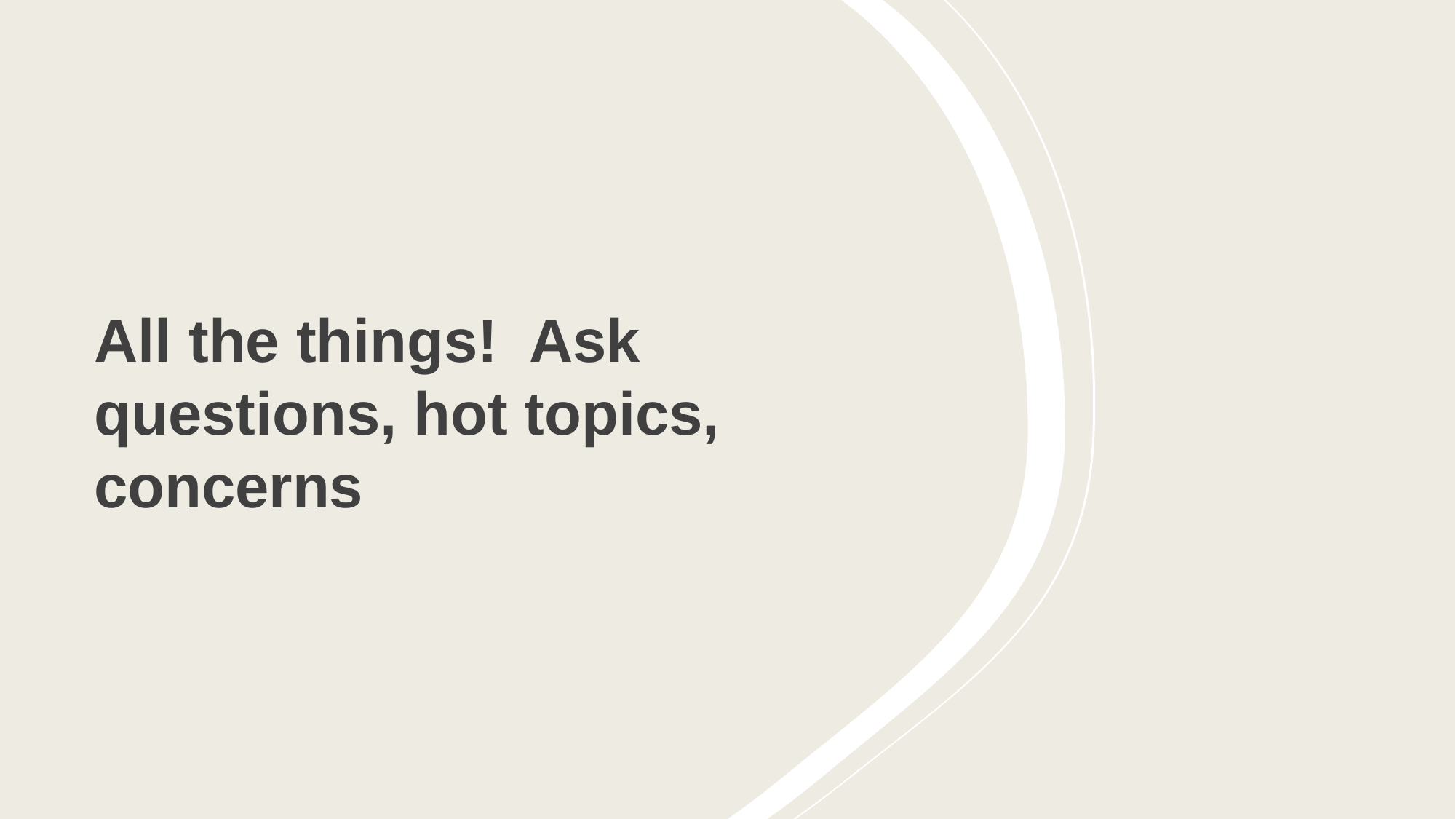

# All the things!  Ask questions, hot topics, concerns